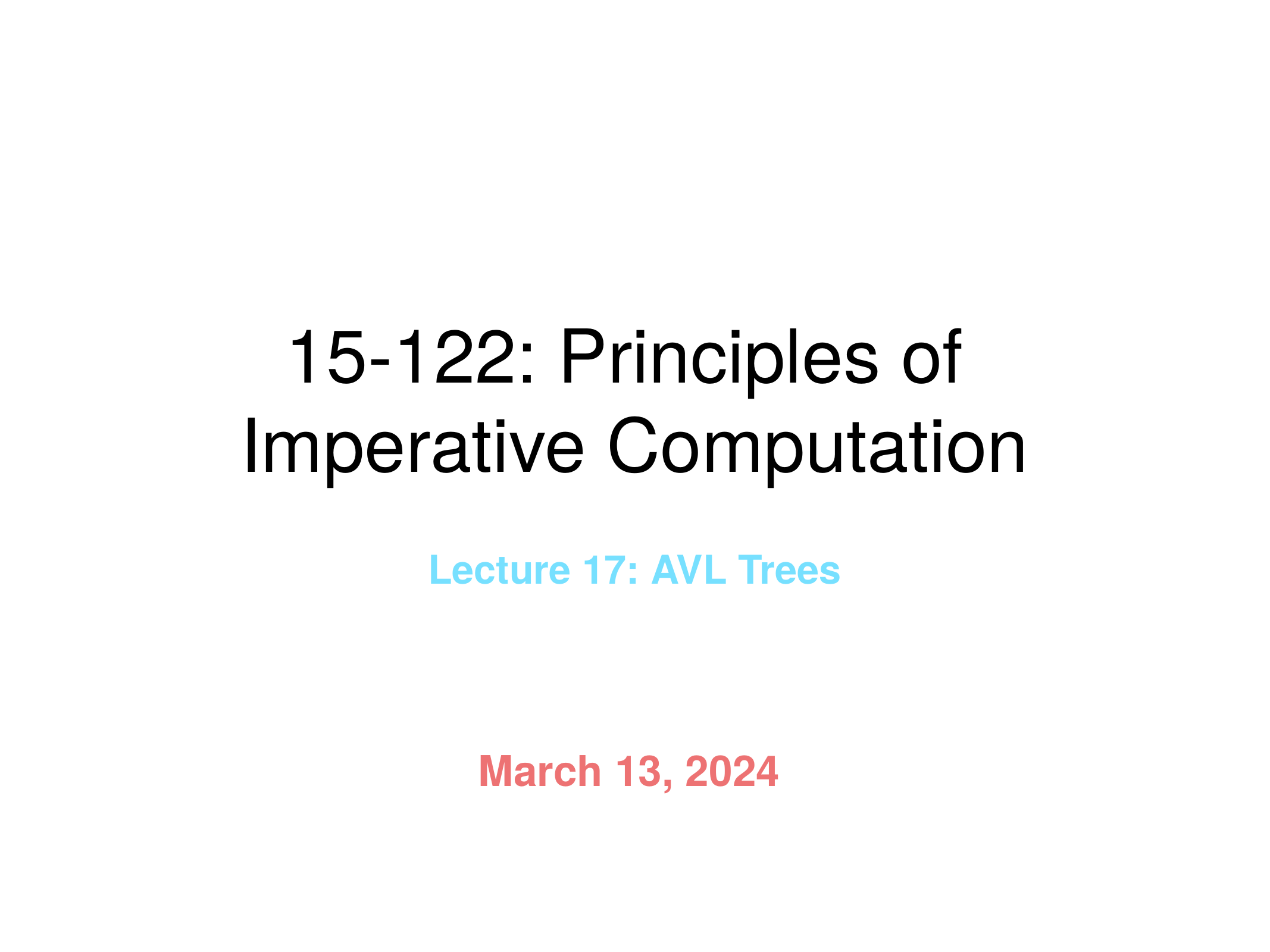

# 15-122: Principles of Imperative Computation
Lecture 17: AVL Trees

March 13, 2024